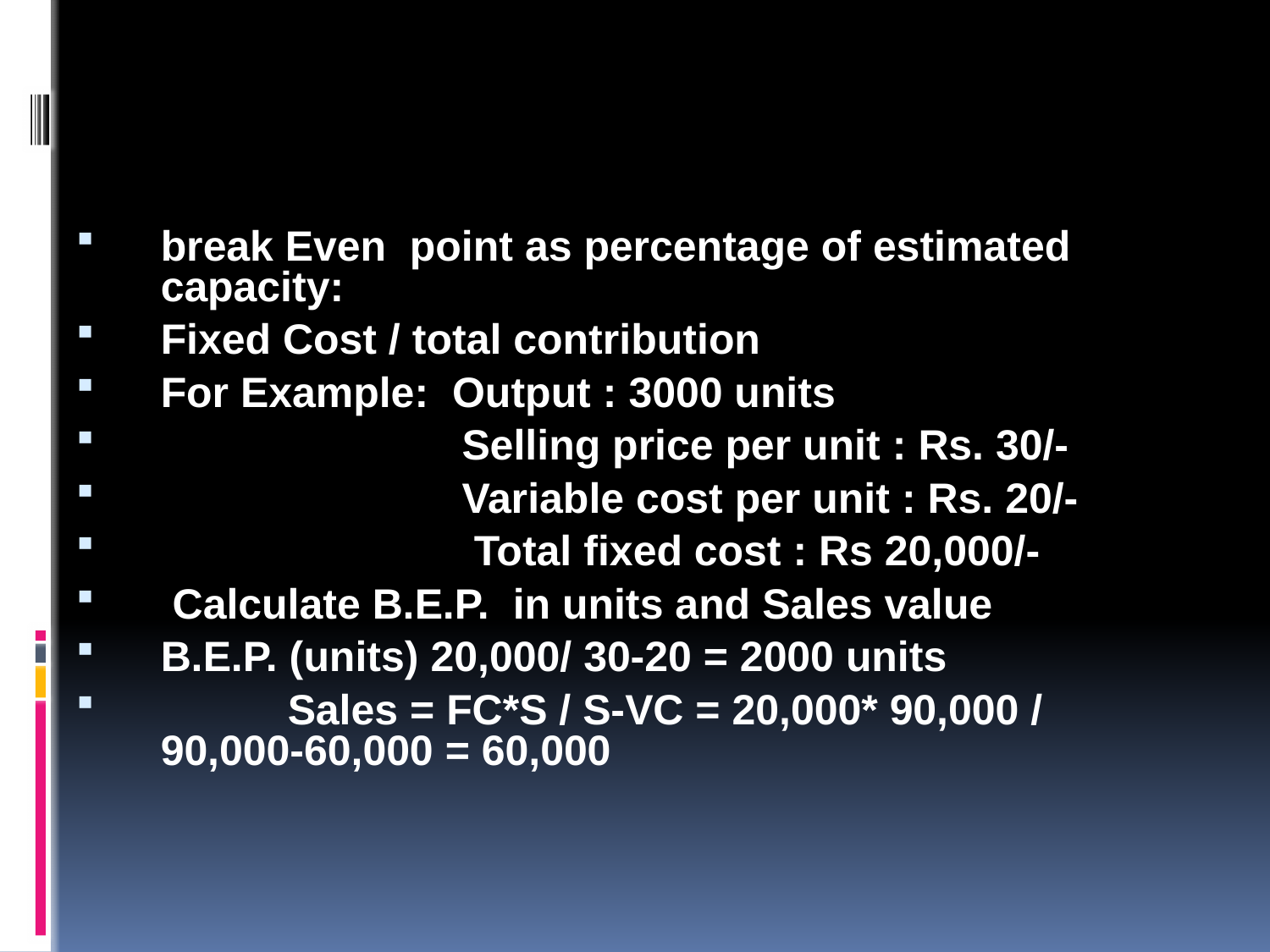

#
break Even  point as percentage of estimated capacity:
Fixed Cost / total contribution
For Example:  Output : 3000 units
		    Selling price per unit : Rs. 30/-
		    Variable cost per unit : Rs. 20/-
		     Total fixed cost : Rs 20,000/-
 Calculate B.E.P.  in units and Sales value
B.E.P. (units) 20,000/ 30-20 = 2000 units
	Sales = FC*S / S-VC = 20,000* 90,000 / 90,000-60,000 = 60,000